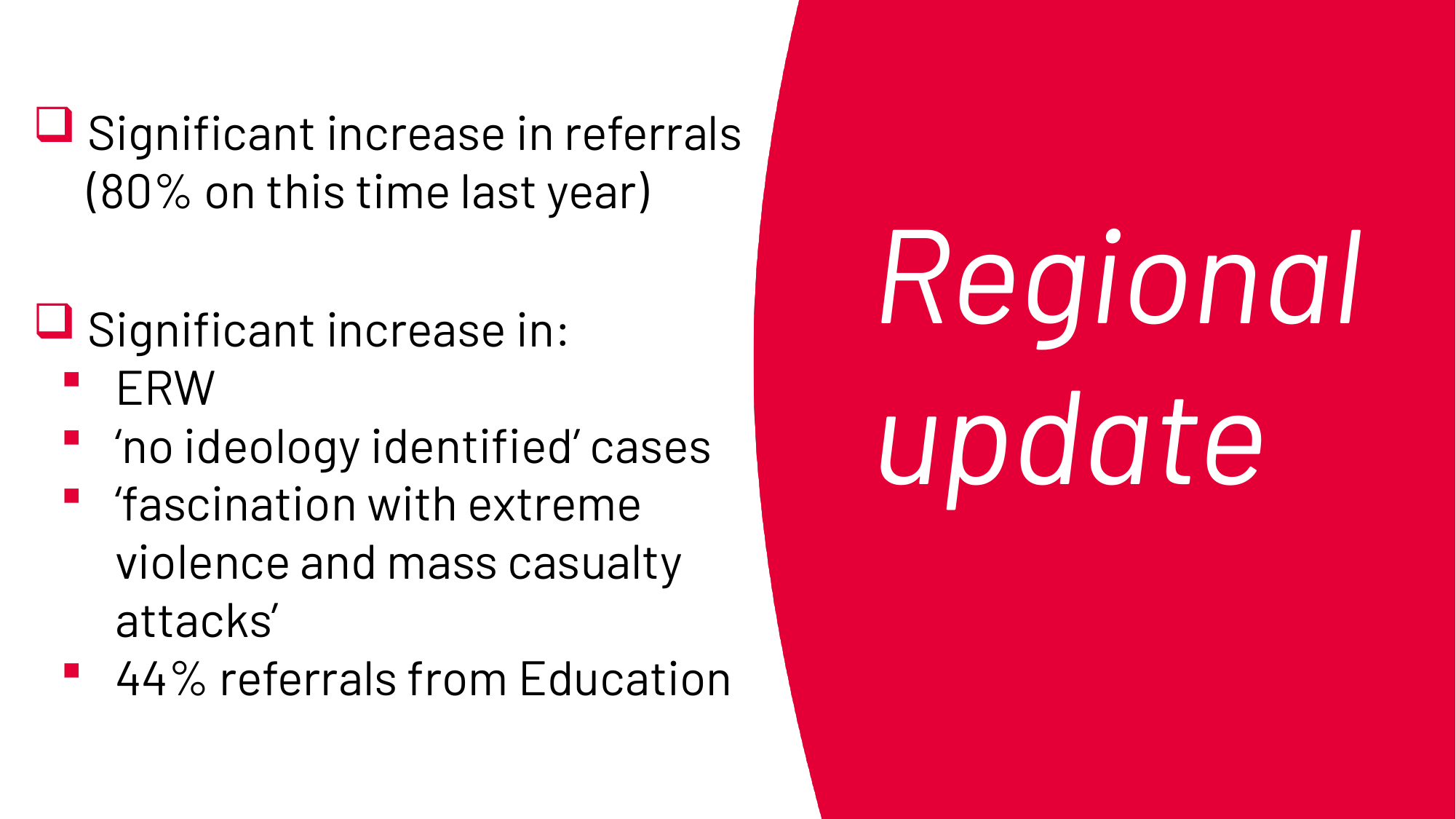

Significant increase in referrals (80% on this time last year)

Significant increase in:
ERW
‘no ideology identified’ cases
‘fascination with extreme violence and mass casualty attacks’
44% referrals from Education

Regional update